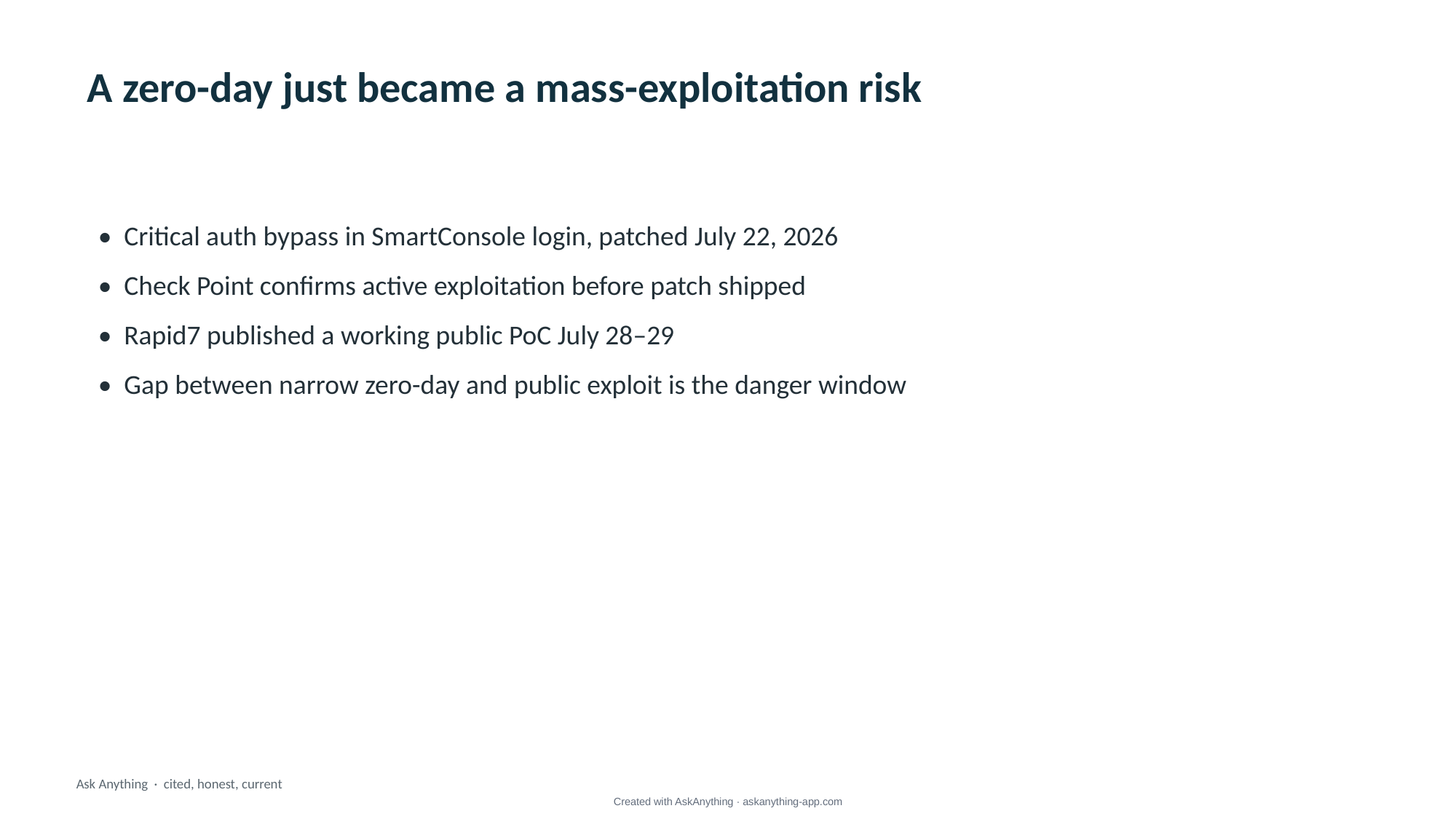

A zero-day just became a mass-exploitation risk
•  Critical auth bypass in SmartConsole login, patched July 22, 2026
•  Check Point confirms active exploitation before patch shipped
•  Rapid7 published a working public PoC July 28–29
•  Gap between narrow zero-day and public exploit is the danger window
Ask Anything  ·  cited, honest, current
Created with AskAnything · askanything-app.com